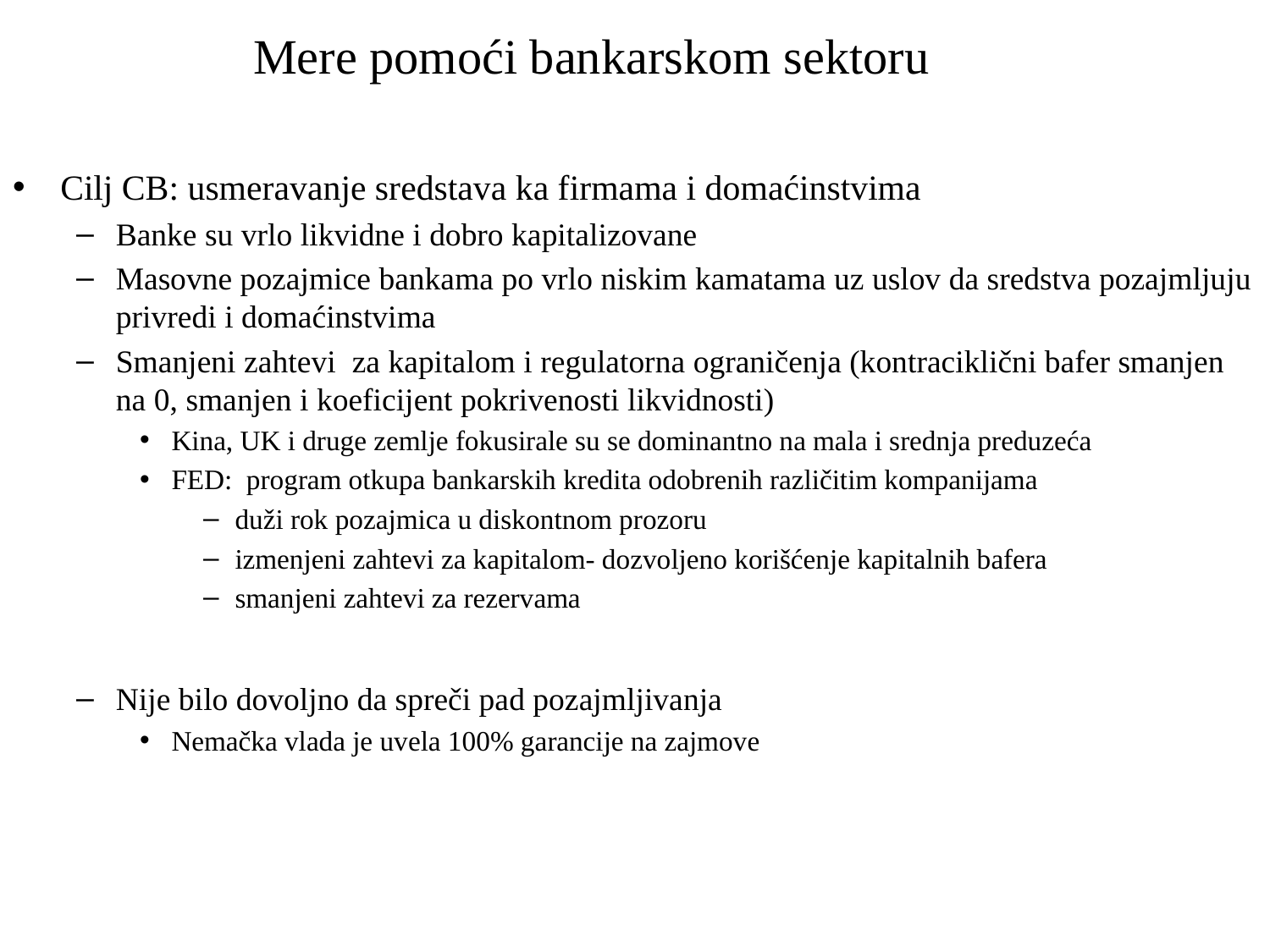

# Mere pomoći bankarskom sektoru
Cilj CB: usmeravanje sredstava ka firmama i domaćinstvima
Banke su vrlo likvidne i dobro kapitalizovane
Masovne pozajmice bankama po vrlo niskim kamatama uz uslov da sredstva pozajmljuju privredi i domaćinstvima
Smanjeni zahtevi  za kapitalom i regulatorna ograničenja (kontraciklični bafer smanjen na 0, smanjen i koeficijent pokrivenosti likvidnosti)
Kina, UK i druge zemlje fokusirale su se dominantno na mala i srednja preduzeća
FED:  program otkupa bankarskih kredita odobrenih različitim kompanijama
duži rok pozajmica u diskontnom prozoru
izmenjeni zahtevi za kapitalom- dozvoljeno korišćenje kapitalnih bafera
smanjeni zahtevi za rezervama

Nije bilo dovoljno da spreči pad pozajmljivanja
Nemačka vlada je uvela 100% garancije na zajmove